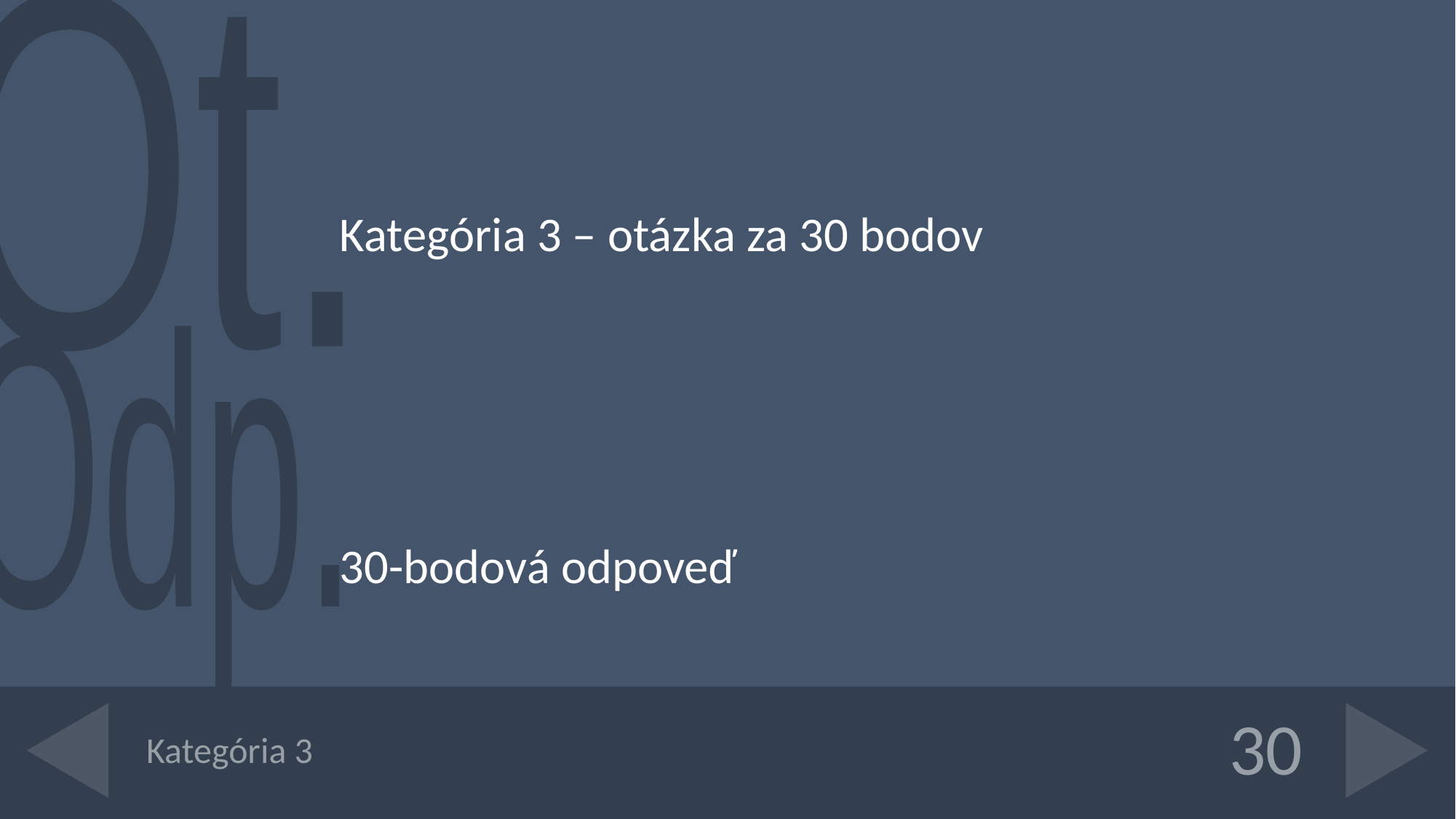

Kategória 3 – otázka za 30 bodov
30-bodová odpoveď
# Kategória 3
30